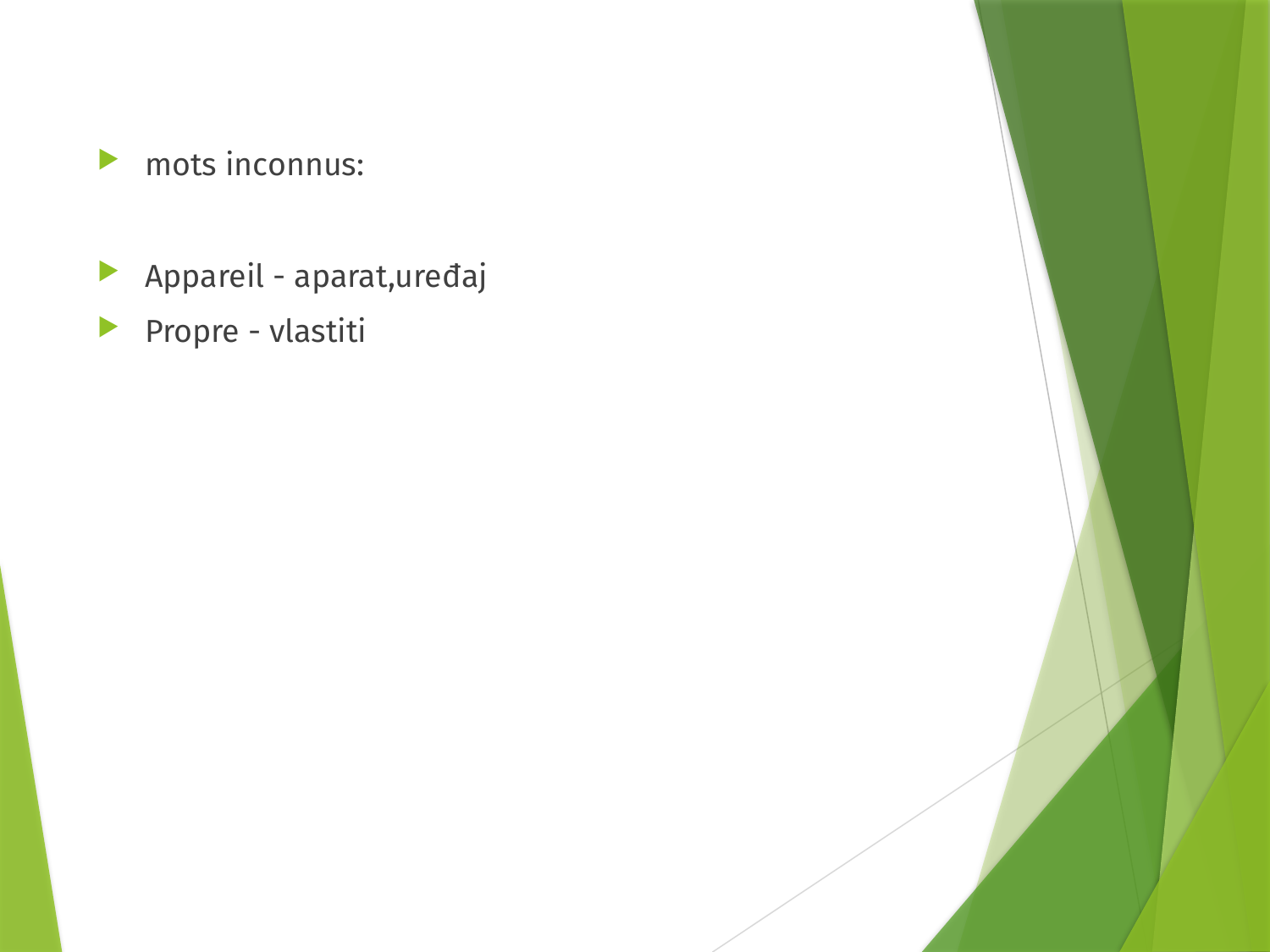

mots inconnus:

Appareil - aparat,uređaj
Propre - vlastiti